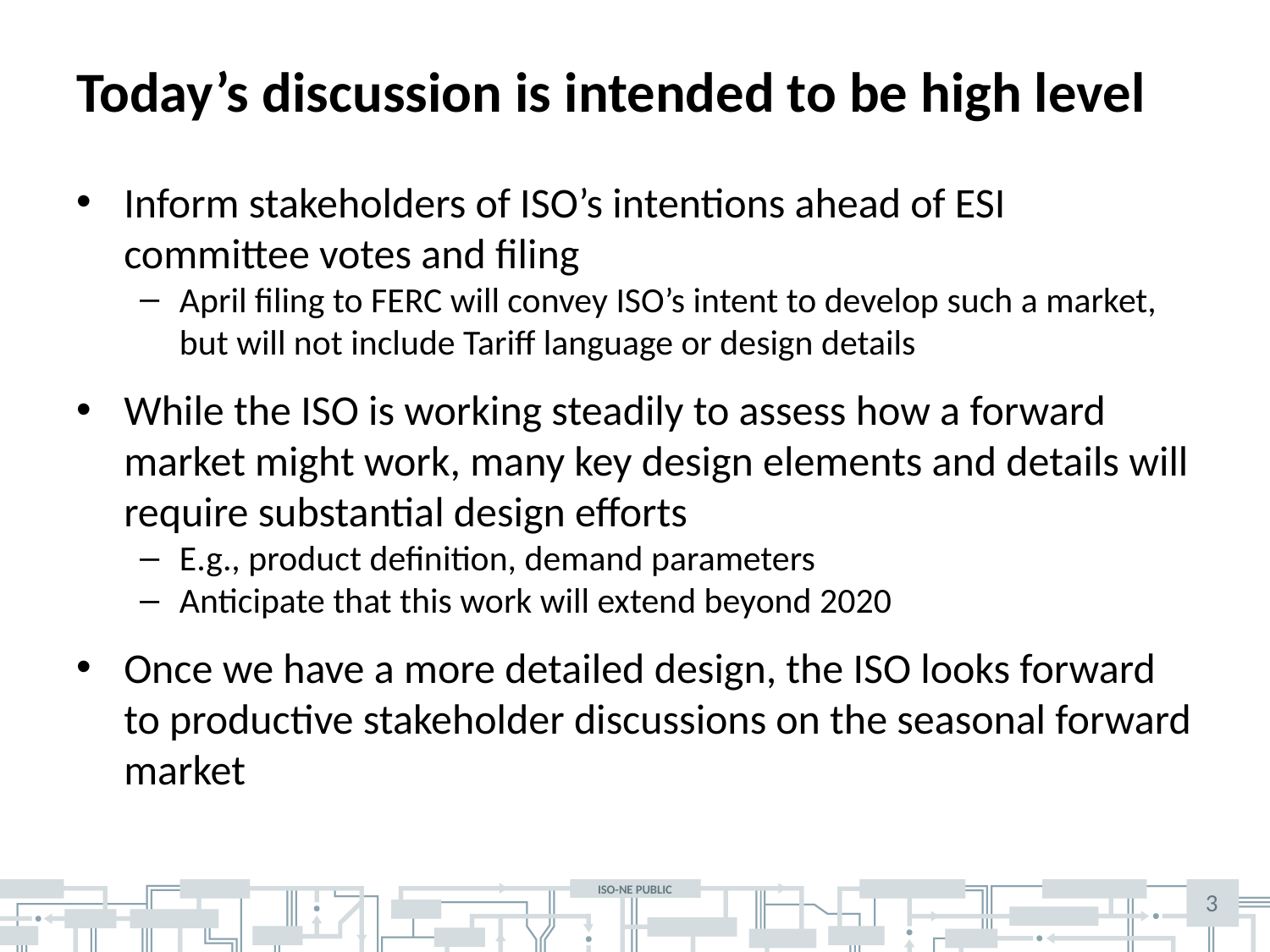

# Today’s discussion is intended to be high level
Inform stakeholders of ISO’s intentions ahead of ESI committee votes and filing
April filing to FERC will convey ISO’s intent to develop such a market, but will not include Tariff language or design details
While the ISO is working steadily to assess how a forward market might work, many key design elements and details will require substantial design efforts
E.g., product definition, demand parameters
Anticipate that this work will extend beyond 2020
Once we have a more detailed design, the ISO looks forward to productive stakeholder discussions on the seasonal forward market

3